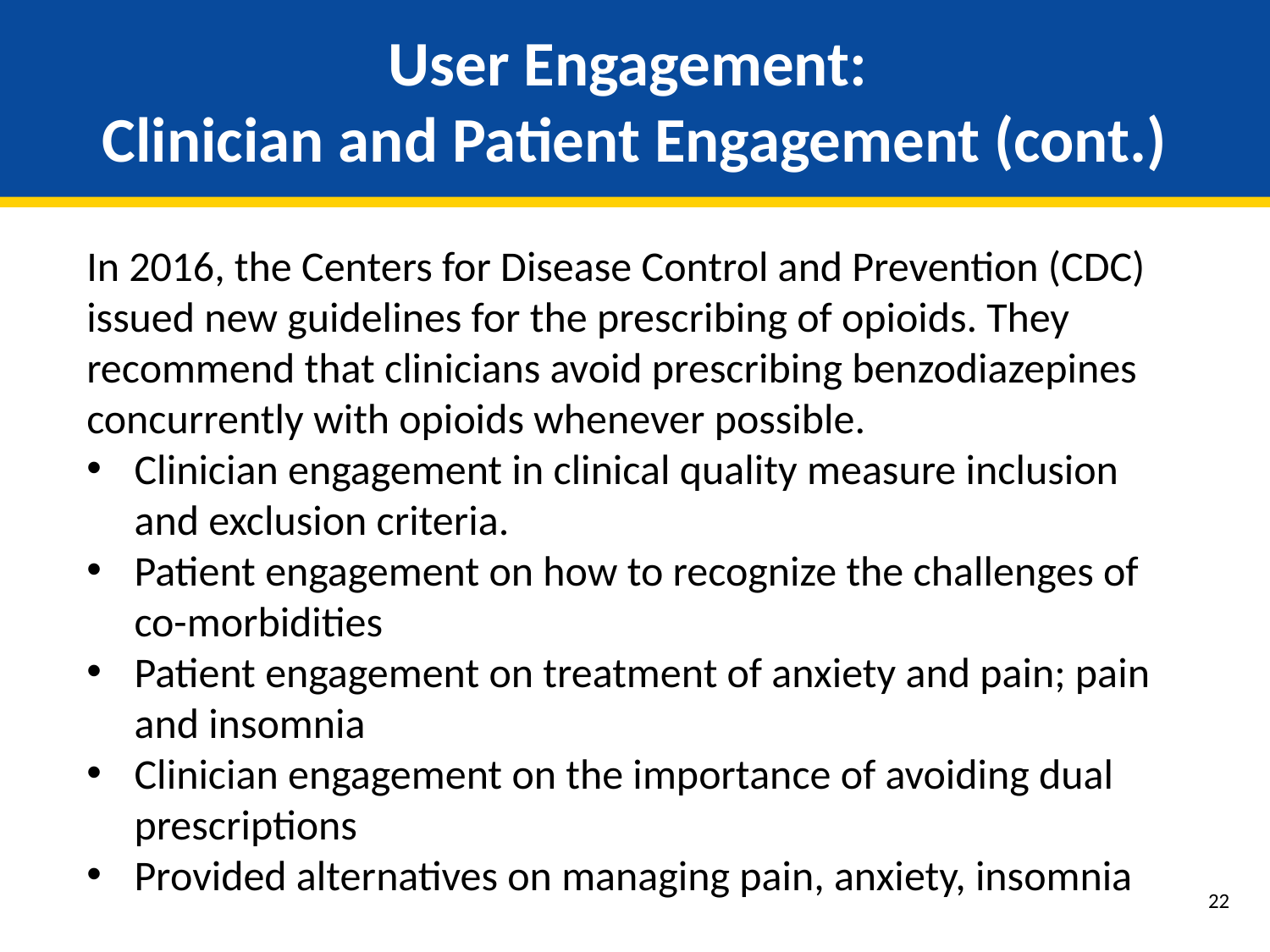

# User Engagement: Clinician and Patient Engagement (cont.)
In 2016, the Centers for Disease Control and Prevention (CDC) issued new guidelines for the prescribing of opioids. They recommend that clinicians avoid prescribing benzodiazepines concurrently with opioids whenever possible.
Clinician engagement in clinical quality measure inclusion and exclusion criteria.
Patient engagement on how to recognize the challenges of co-morbidities
Patient engagement on treatment of anxiety and pain; pain and insomnia
Clinician engagement on the importance of avoiding dual prescriptions
Provided alternatives on managing pain, anxiety, insomnia